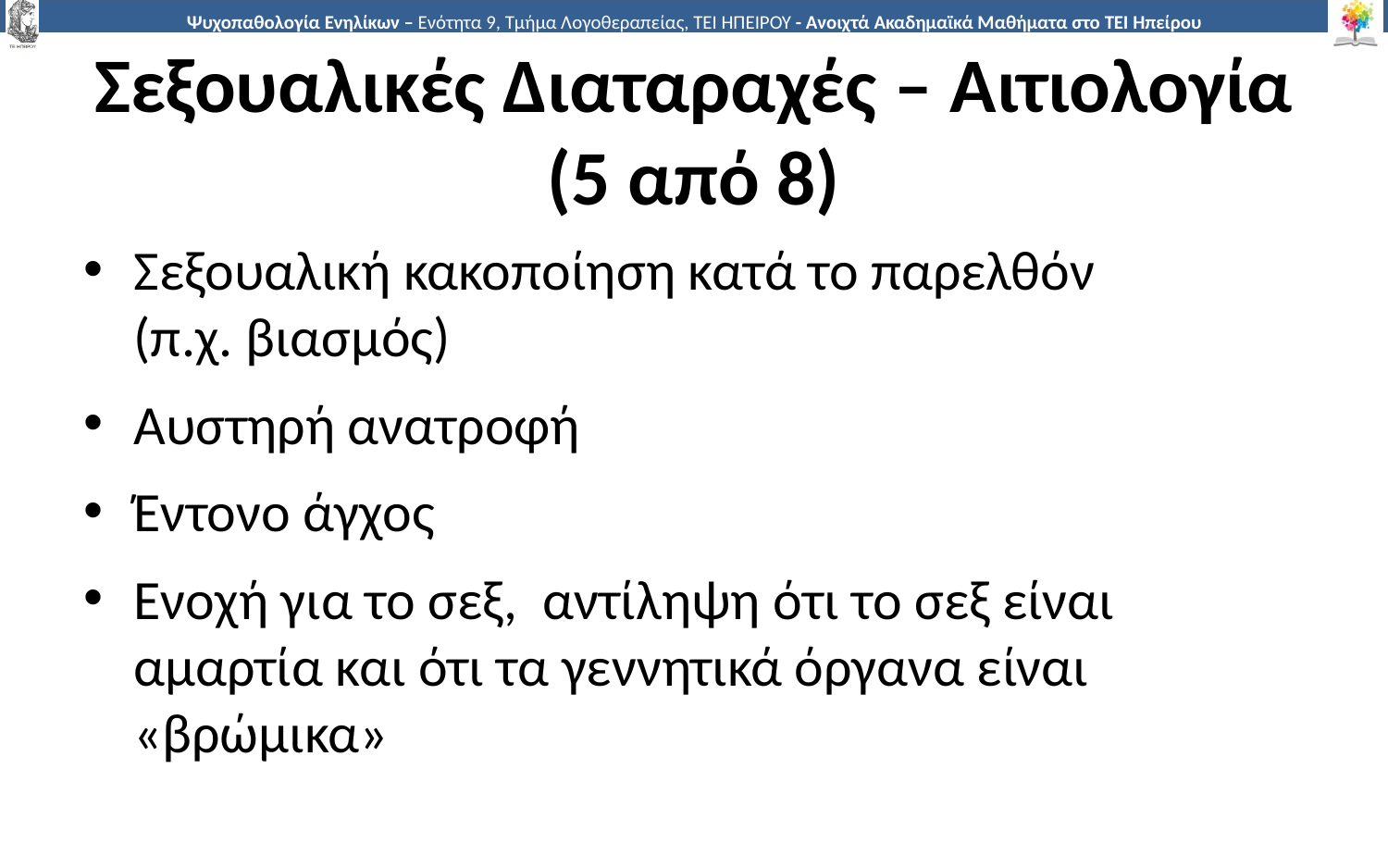

# Σεξουαλικές Διαταραχές – Αιτιολογία (5 από 8)
Σεξουαλική κακοποίηση κατά το παρελθόν
(π.χ. βιασμός)
Αυστηρή ανατροφή
Έντονο άγχος
Ενοχή για το σεξ,  αντίληψη ότι το σεξ είναι αμαρτία και ότι τα γεννητικά όργανα είναι «βρώμικα»